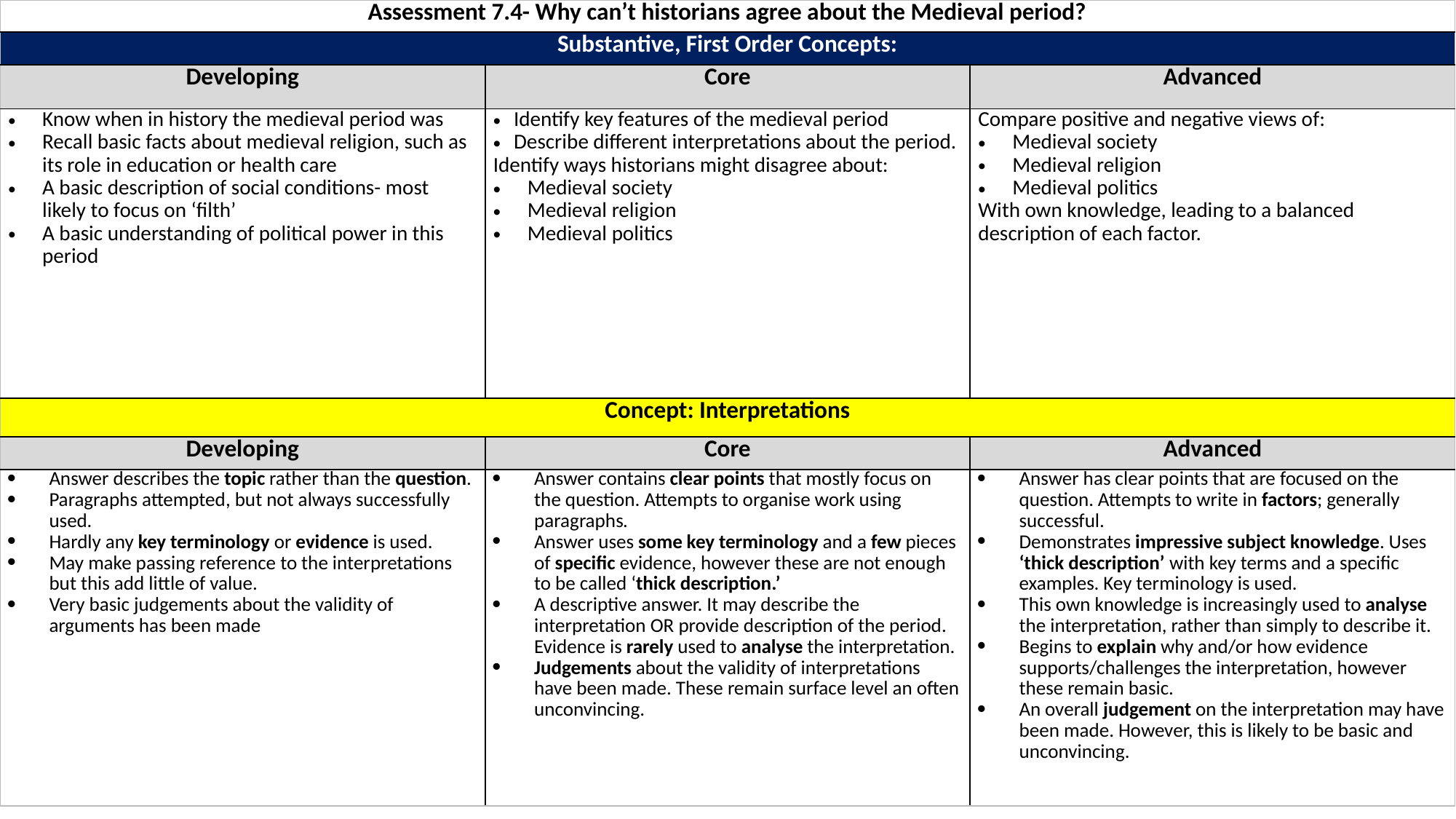

| Assessment 7.4- Why can’t historians agree about the Medieval period? |  |  |
| --- | --- | --- |
| Substantive, First Order Concepts: |  |  |
| Developing | Core | Advanced |
| Know when in history the medieval period was Recall basic facts about medieval religion, such as its role in education or health care A basic description of social conditions- most likely to focus on ‘filth’ A basic understanding of political power in this period | Identify key features of the medieval period Describe different interpretations about the period. Identify ways historians might disagree about: Medieval society Medieval religion Medieval politics | Compare positive and negative views of: Medieval society Medieval religion Medieval politics With own knowledge, leading to a balanced description of each factor. |
| Concept: Interpretations |  |  |
| Developing | Core | Advanced |
| Answer describes the topic rather than the question. Paragraphs attempted, but not always successfully used. Hardly any key terminology or evidence is used. May make passing reference to the interpretations but this add little of value. Very basic judgements about the validity of arguments has been made | Answer contains clear points that mostly focus on the question. Attempts to organise work using paragraphs. Answer uses some key terminology and a few pieces of specific evidence, however these are not enough to be called ‘thick description.’ A descriptive answer. It may describe the interpretation OR provide description of the period. Evidence is rarely used to analyse the interpretation. Judgements about the validity of interpretations have been made. These remain surface level an often unconvincing. | Answer has clear points that are focused on the question. Attempts to write in factors; generally successful. Demonstrates impressive subject knowledge. Uses ‘thick description’ with key terms and a specific examples. Key terminology is used. This own knowledge is increasingly used to analyse the interpretation, rather than simply to describe it. Begins to explain why and/or how evidence supports/challenges the interpretation, however these remain basic. An overall judgement on the interpretation may have been made. However, this is likely to be basic and unconvincing. |